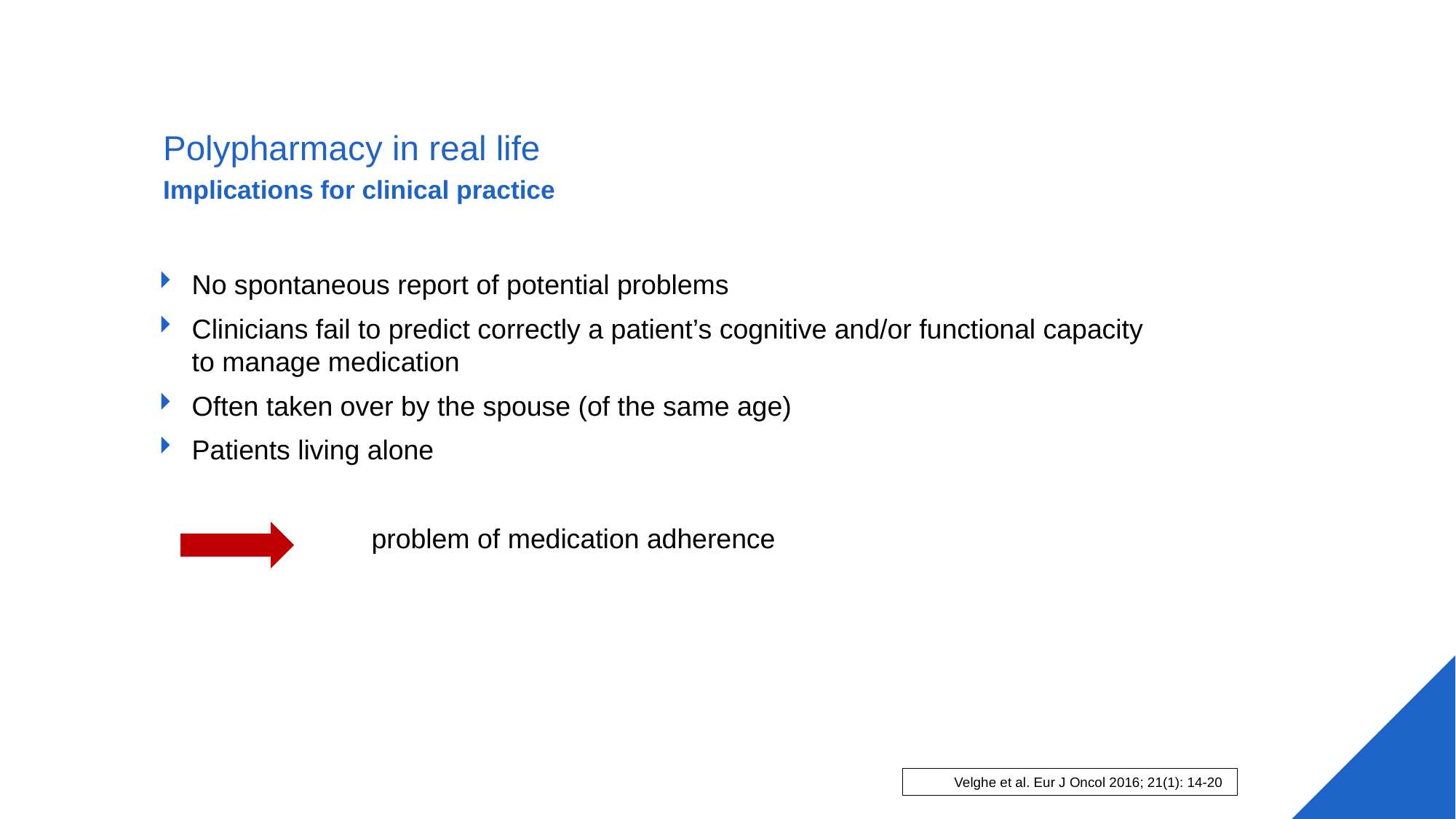

Polypharmacy in real life
Implications for clinical practice
No spontaneous report of potential problems
Clinicians fail to predict correctly a patient’s cognitive and/or functional capacity to manage medication
Often taken over by the spouse (of the same age)
Patients living alone

		problem of medication adherence

Velghe et al. Eur J Oncol 2016; 21(1): 14-20